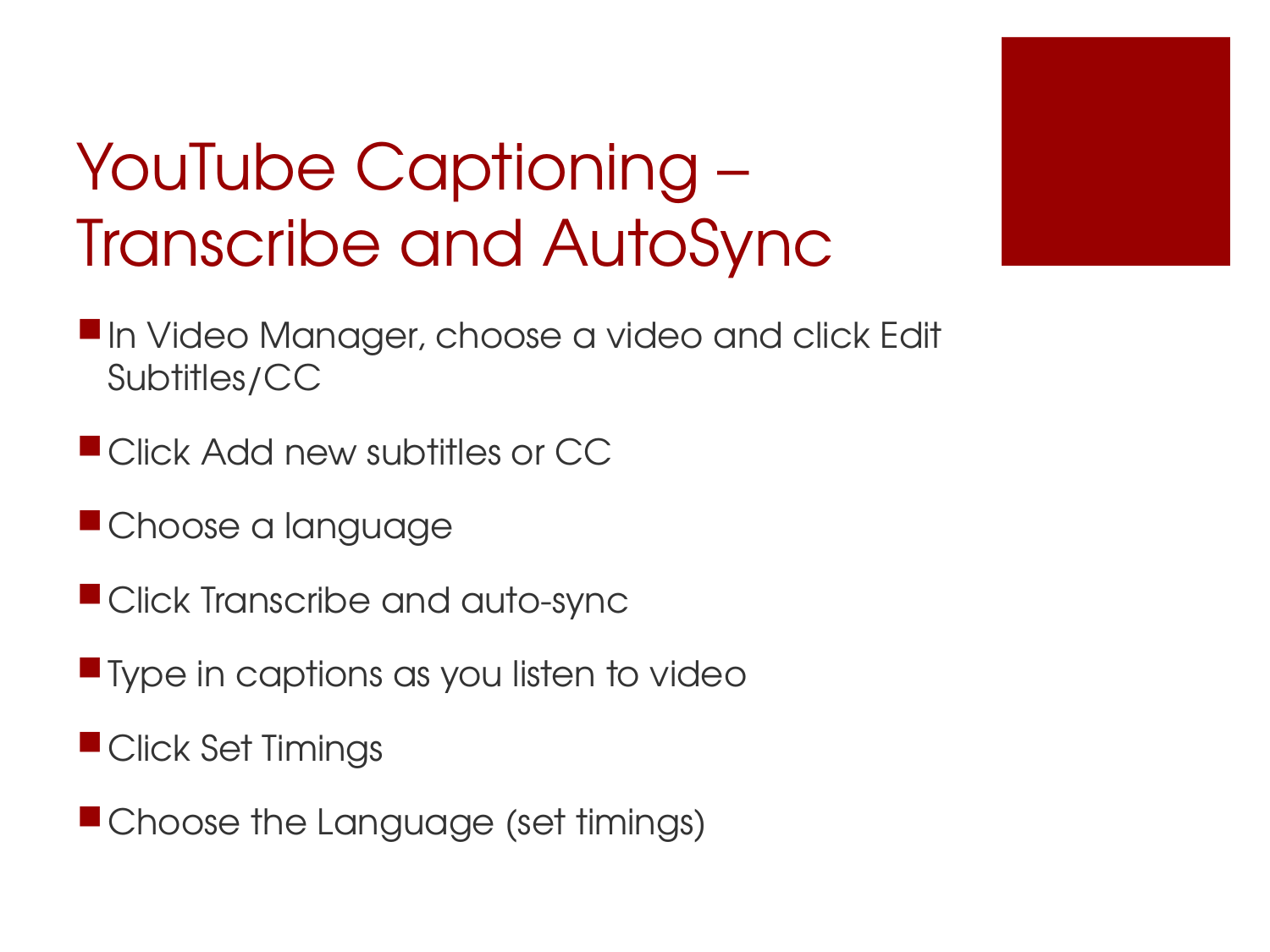

# YouTube Captioning – Transcribe and AutoSync
In Video Manager, choose a video and click Edit Subtitles/CC
Click Add new subtitles or CC
Choose a language
Click Transcribe and auto-sync
Type in captions as you listen to video
Click Set Timings
Choose the Language (set timings)